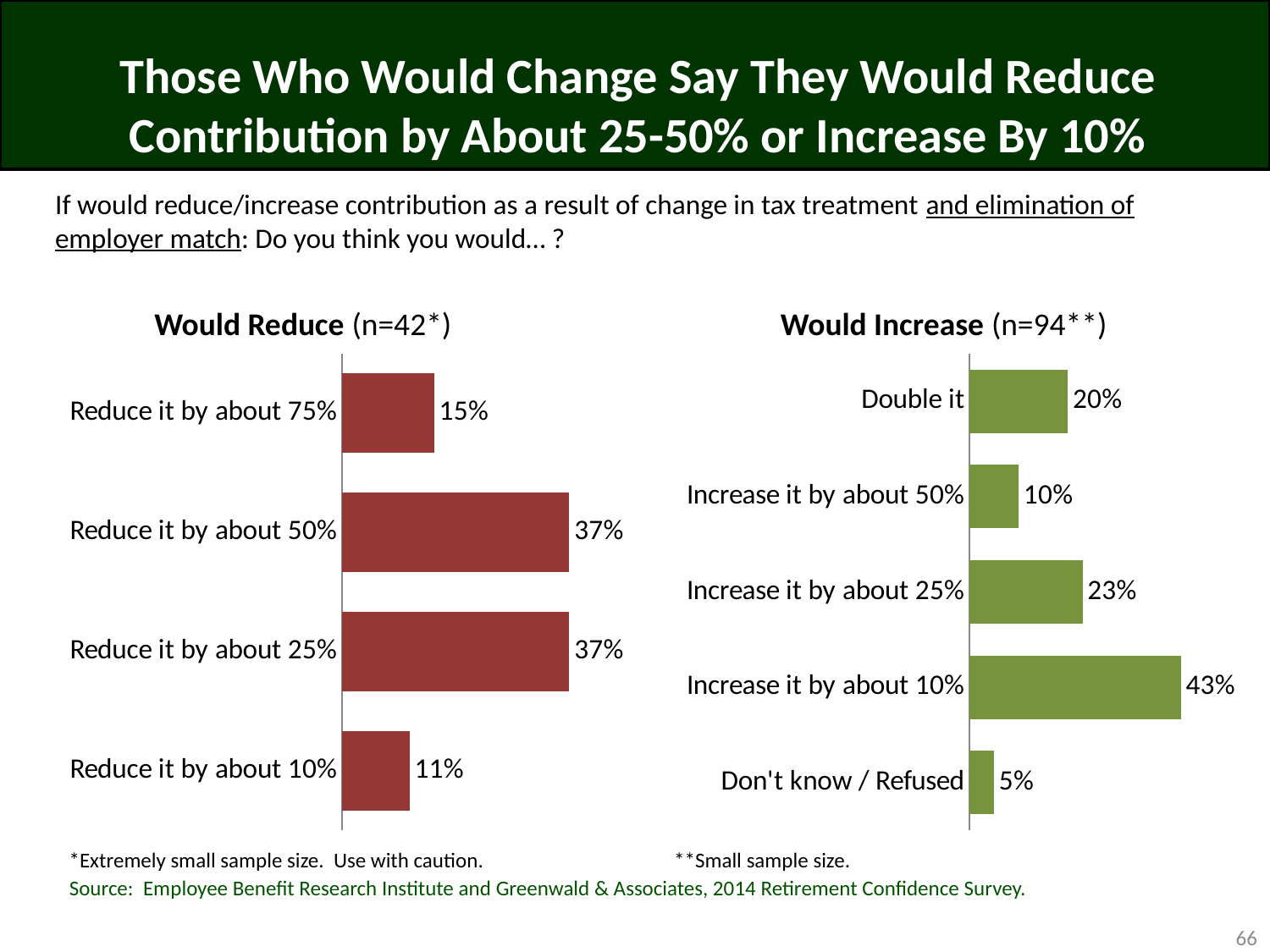

# Those Who Would Change Say They Would Reduce Contribution by About 25-50% or Increase By 10%
If would reduce/increase contribution as a result of change in tax treatment and elimination of employer match: Do you think you would… ?
Would Reduce (n=42*)
Would Increase (n=94**)

### Chart

| Category | Series 1 |
|---|---|
| Reduce it by about 75% | 0.15 |
| Reduce it by about 50% | 0.37 |
| Reduce it by about 25% | 0.37 |
| Reduce it by about 10% | 0.11 |

### Chart

| Category | Series 1 |
|---|---|
| Double it | 0.2 |
| Increase it by about 50% | 0.1 |
| Increase it by about 25% | 0.23 |
| Increase it by about 10% | 0.43 |
| Don't know / Refused | 0.05 |
*Extremely small sample size.  Use with caution.
**Small sample size.
Source:  Employee Benefit Research Institute and Greenwald & Associates, 2014 Retirement Confidence Survey.
66